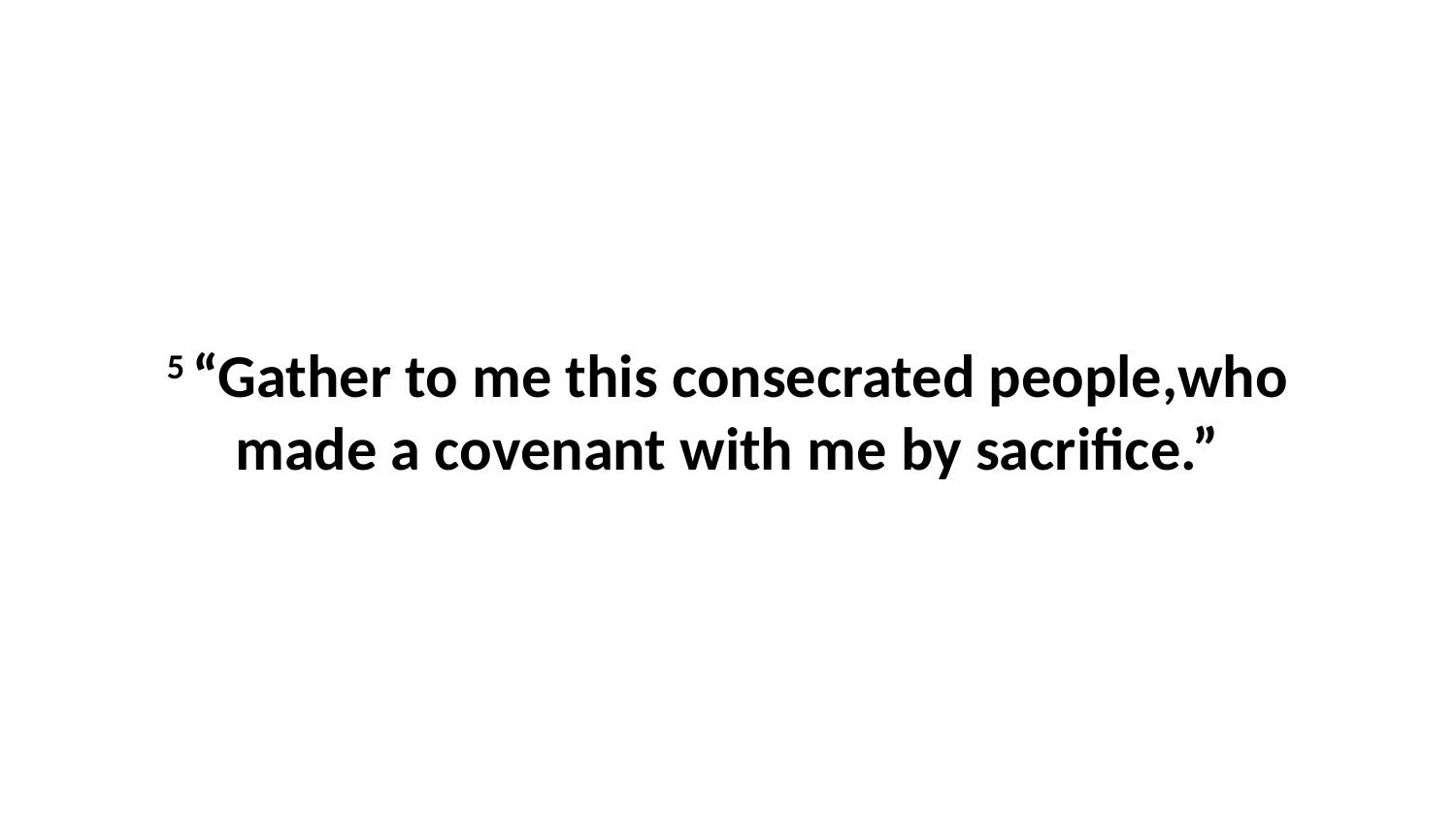

5 “Gather to me this consecrated people,who made a covenant with me by sacrifice.”